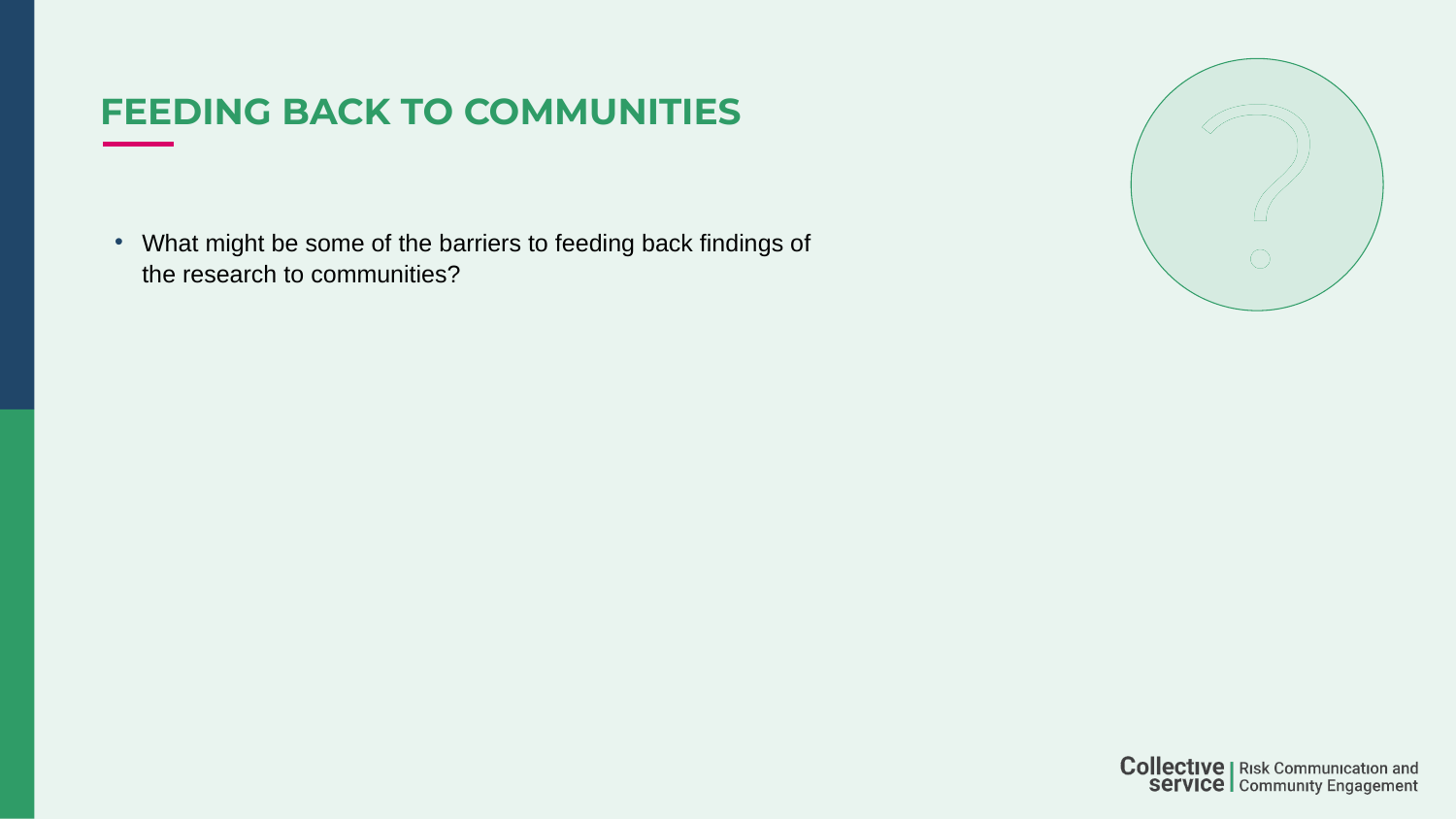

# Feeding back to communities
What might be some of the barriers to feeding back findings of the research to communities?